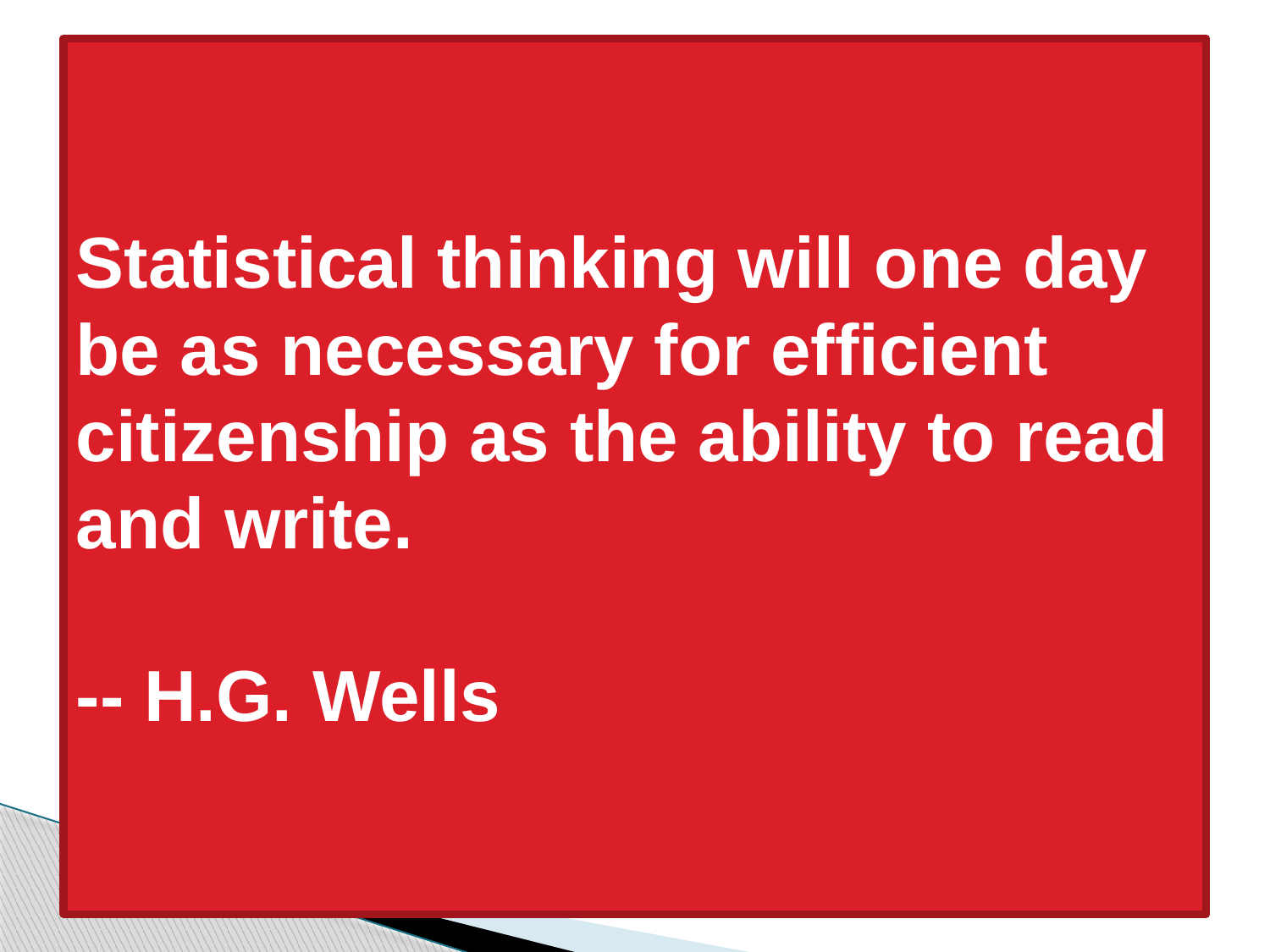

# Statistical thinking will one day be as necessary for efficient citizenship as the ability to read and write. -- H.G. Wells